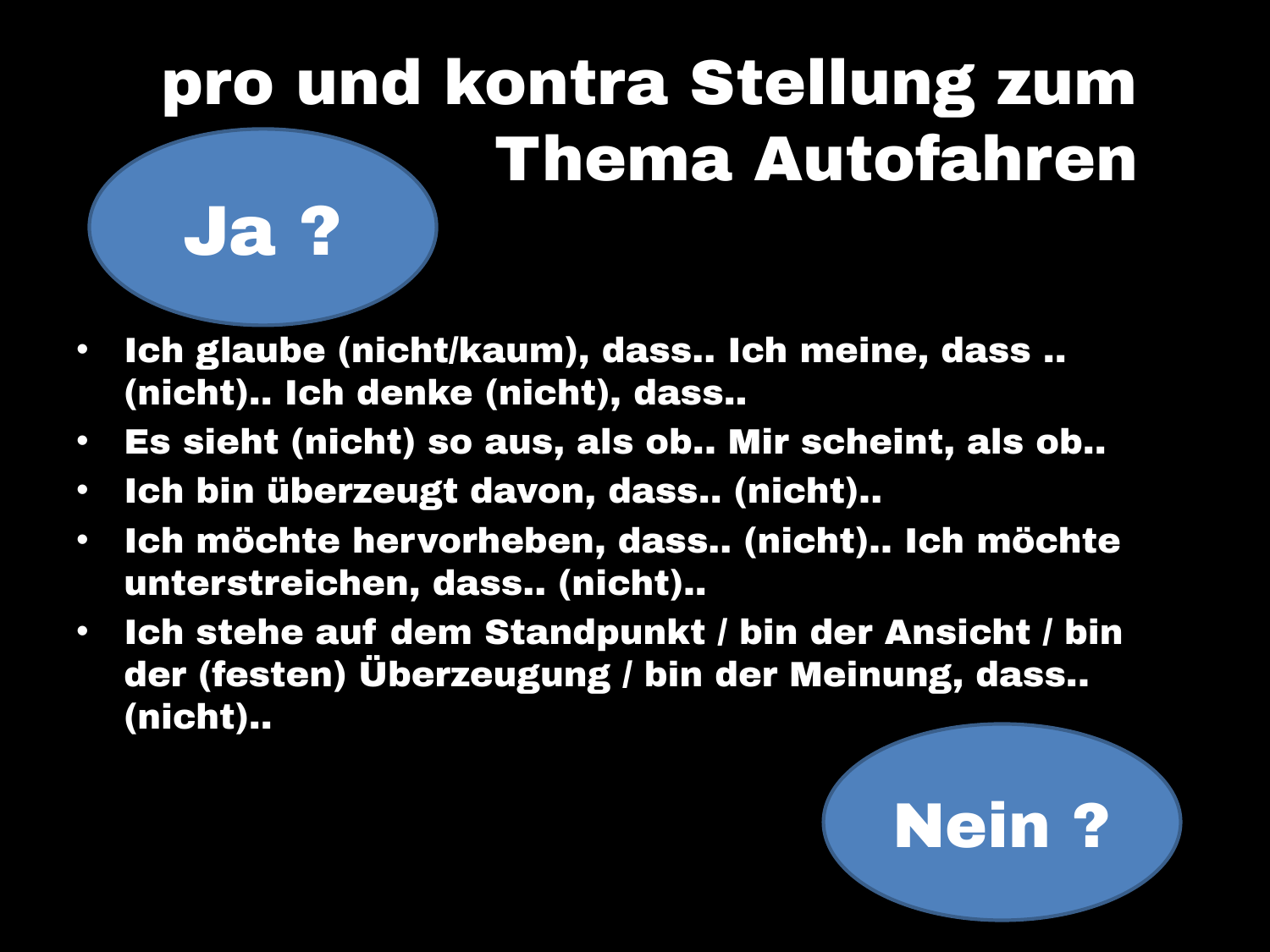

# pro und kontra Stellung zum Thema Autofahren
Ja ?

Ich glaube (nicht/kaum), dass.. Ich meine, dass ..(nicht).. Ich denke (nicht), dass..
Es sieht (nicht) so aus, als ob.. Mir scheint, als ob..
Ich bin überzeugt davon, dass.. (nicht)..
Ich möchte hervorheben, dass.. (nicht).. Ich möchte unterstreichen, dass.. (nicht)..
Ich stehe auf dem Standpunkt / bin der Ansicht / bin der (festen) Überzeugung / bin der Meinung, dass.. (nicht)..

Nein ?